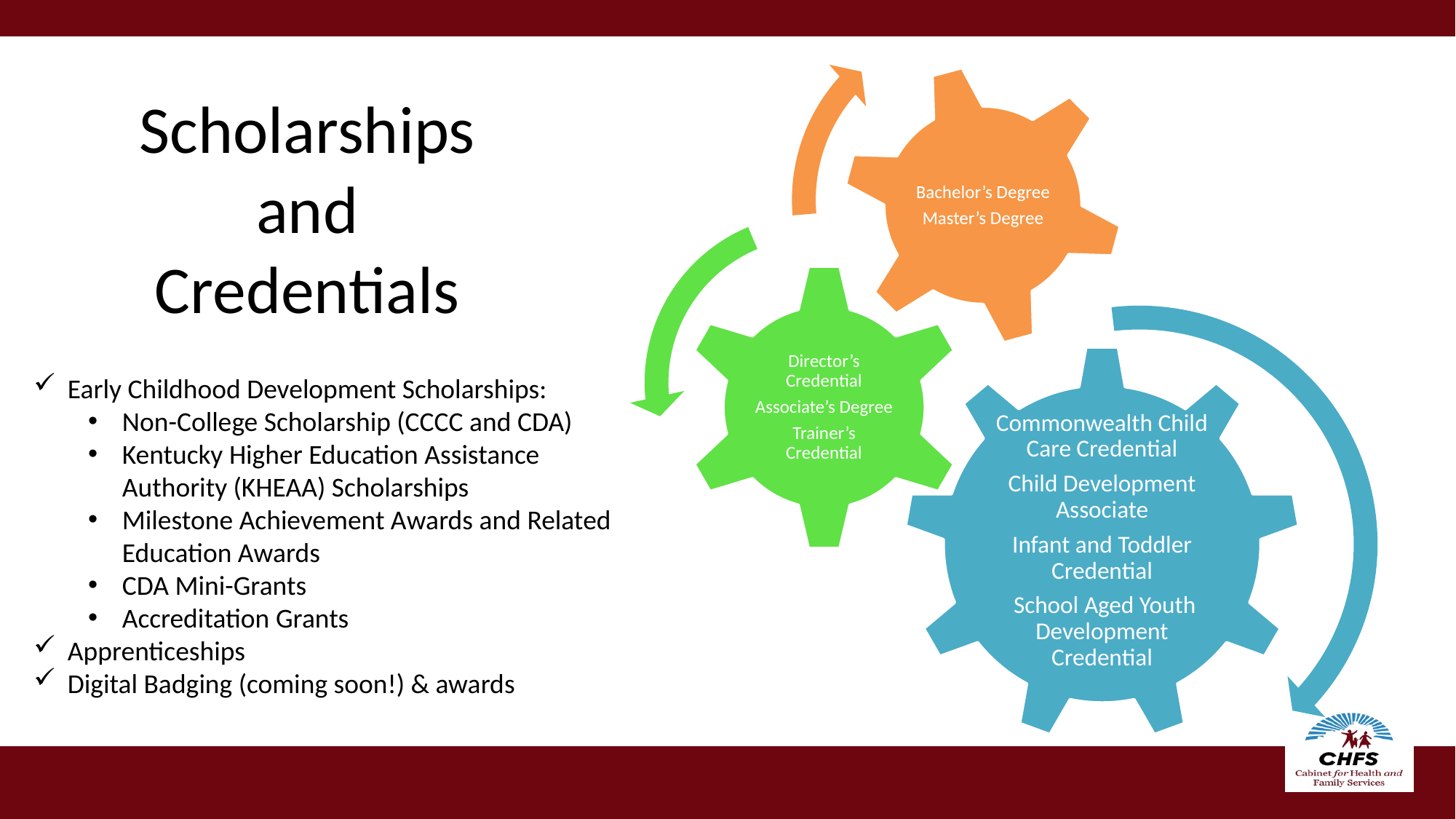

Commonwealth Child Care Credential
Child Development Associate
Infant and Toddler Credential
 School Aged Youth Development Credential
Director’s Credential
Associate’s Degree
Trainer’s Credential
Bachelor’s Degree
Master’s Degree
# Scholarships and Credentials
Early Childhood Development Scholarships:
Non-College Scholarship (CCCC and CDA)
Kentucky Higher Education Assistance Authority (KHEAA) Scholarships
Milestone Achievement Awards and Related Education Awards
CDA Mini-Grants
Accreditation Grants
Apprenticeships
Digital Badging (coming soon!) & awards